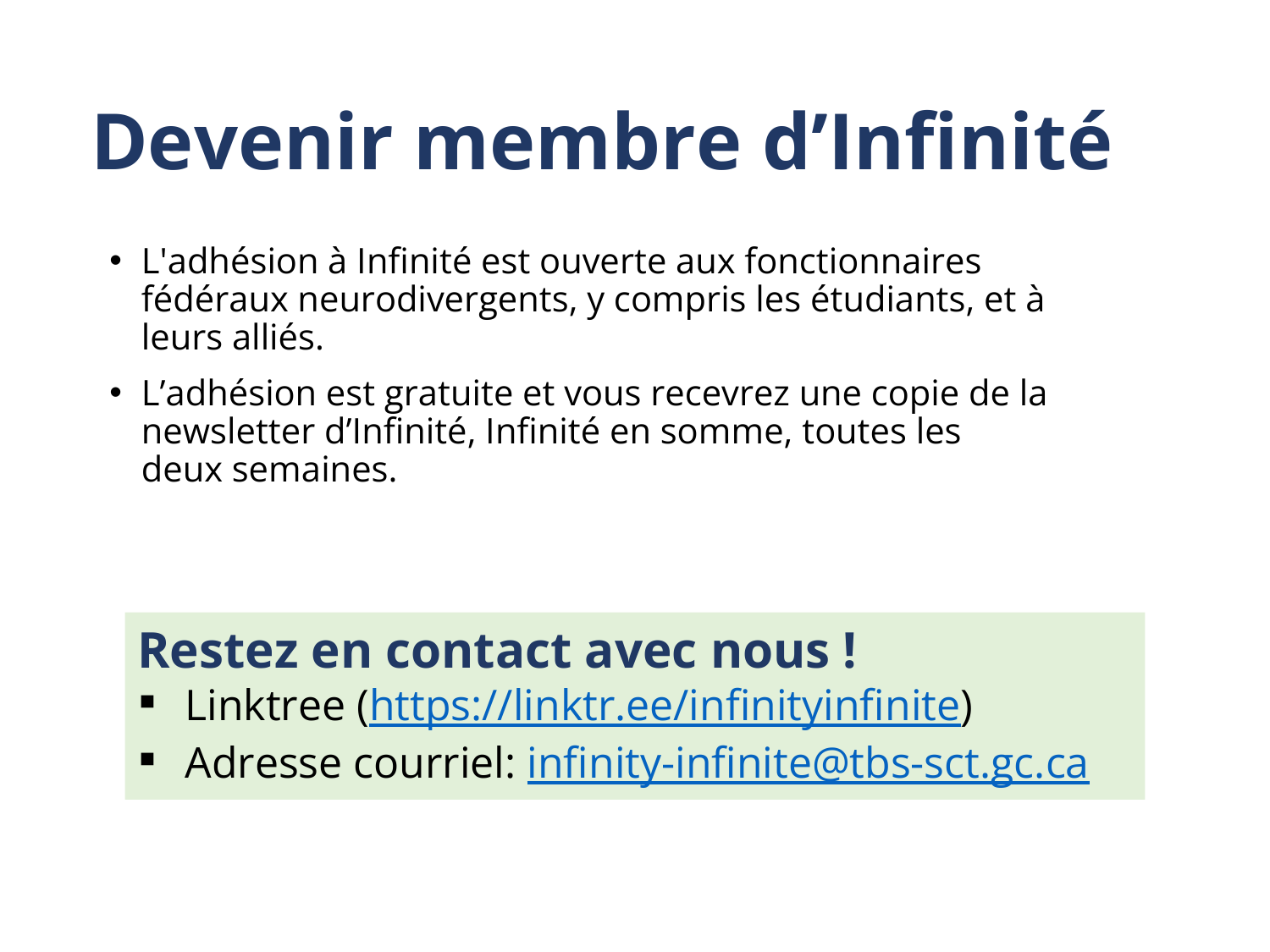

# Devenir membre d’Infinité
L'adhésion à Infinité est ouverte aux fonctionnaires fédéraux neurodivergents, y compris les étudiants, et à leurs alliés.
L’adhésion est gratuite et vous recevrez une copie de la newsletter d’Infinité, Infinité en somme, toutes les deux semaines.
Restez en contact avec nous !
Linktree (https://linktr.ee/infinityinfinite)
Adresse courriel: infinity-infinite@tbs-sct.gc.ca